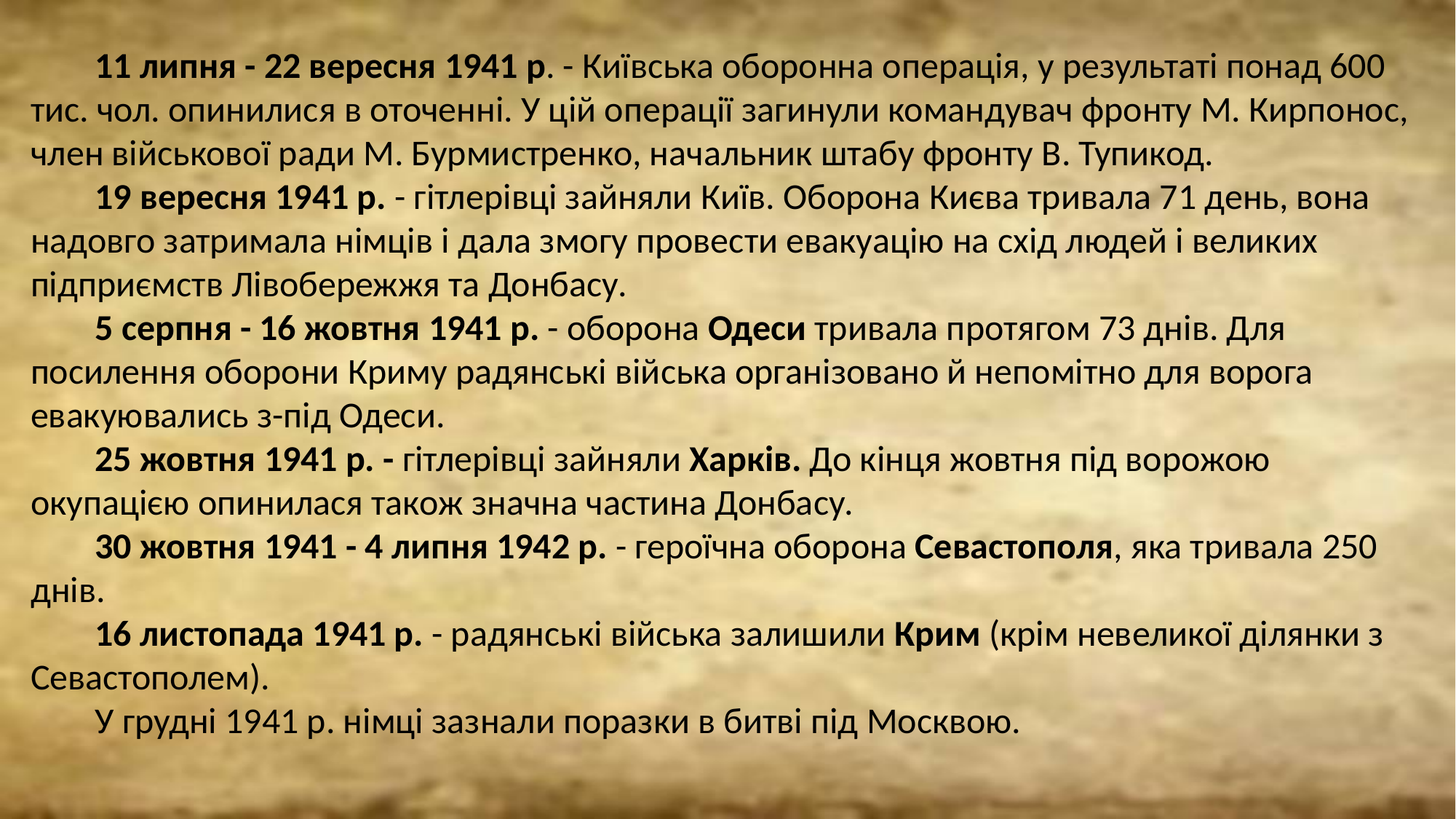

11 липня - 22 вересня 1941 р. - Київська оборонна операція, у результаті понад 600 тис. чол. опинилися в оточенні. У цій операції загинули командувач фронту М. Кирпонос, член військової ради М. Бурмистренко, начальник штабу фронту В. Тупикод.
19 вересня 1941 р. - гітлерівці зайняли Київ. Оборона Києва тривала 71 день, вона надовго затримала німців і дала змогу провести евакуацію на схід людей і великих підприємств Лівобережжя та Донбасу.
5 серпня - 16 жовтня 1941 р. - оборона Одеси тривала протягом 73 днів. Для посилення оборони Криму радянські війська організовано й непомітно для ворога евакуювались з-під Одеси.
25 жовтня 1941 р. - гітлерівці зайняли Харків. До кінця жовтня під ворожою окупацією опинилася також значна частина Донбасу.
30 жовтня 1941 - 4 липня 1942 р. - героїчна оборона Севастополя, яка тривала 250 днів.
16 листопада 1941 р. - радянські війська залишили Крим (крім невеликої ділянки з Севастополем).
У грудні 1941 р. німці зазнали поразки в битві під Москвою.